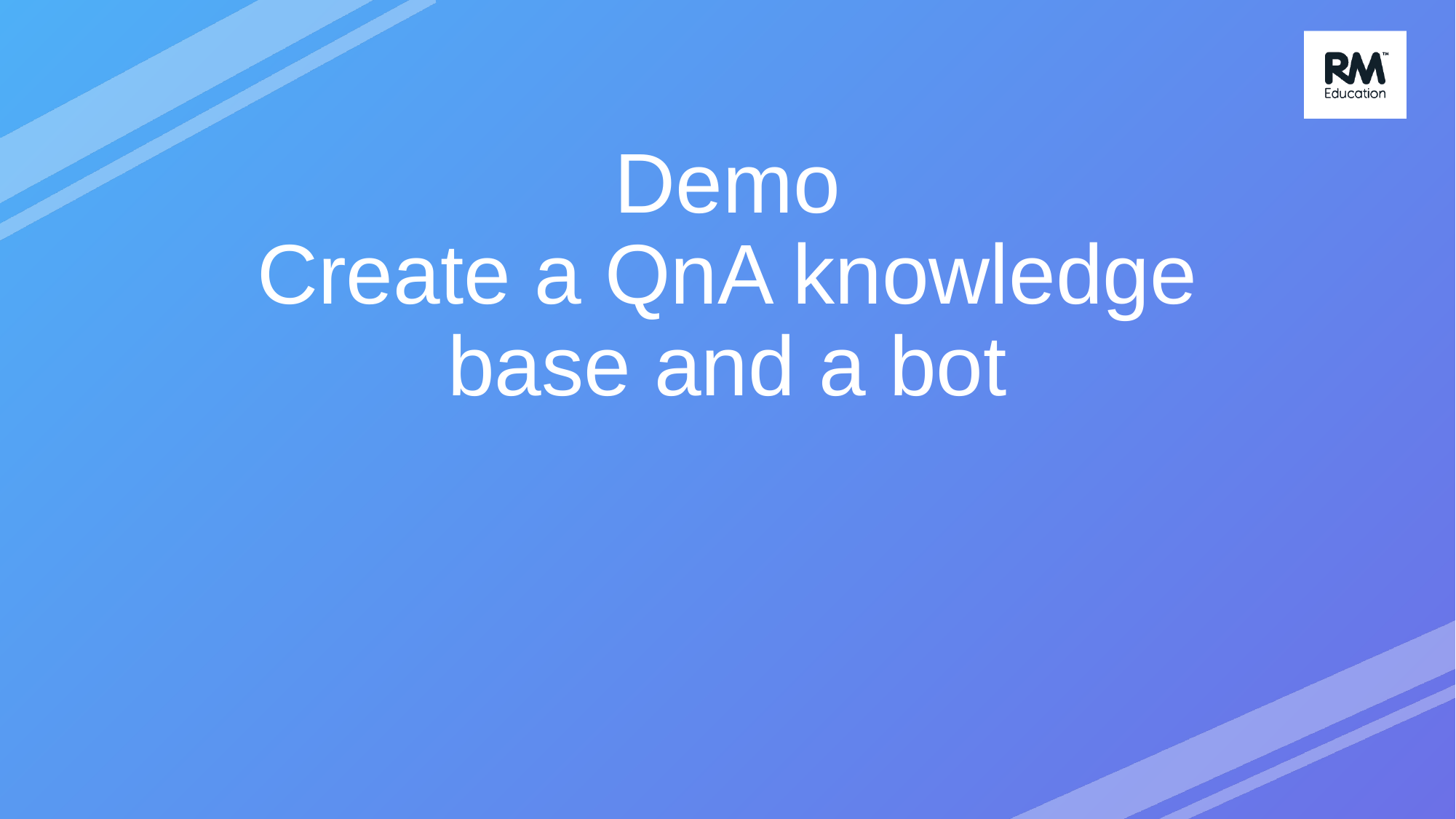

# Demo Create a QnA knowledge base and a bot